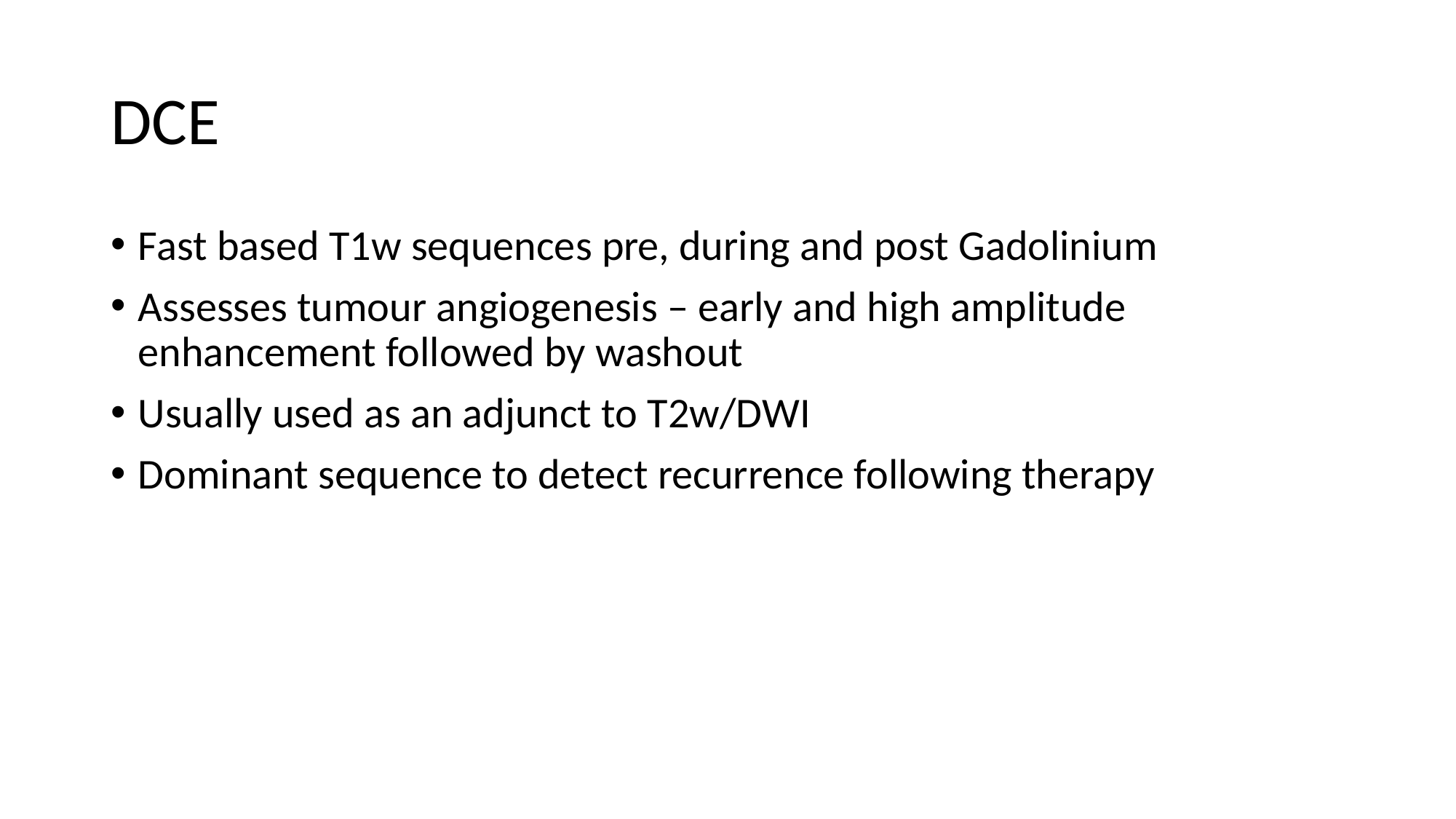

# DCE
Fast based T1w sequences pre, during and post Gadolinium
Assesses tumour angiogenesis – early and high amplitude enhancement followed by washout
Usually used as an adjunct to T2w/DWI
Dominant sequence to detect recurrence following therapy